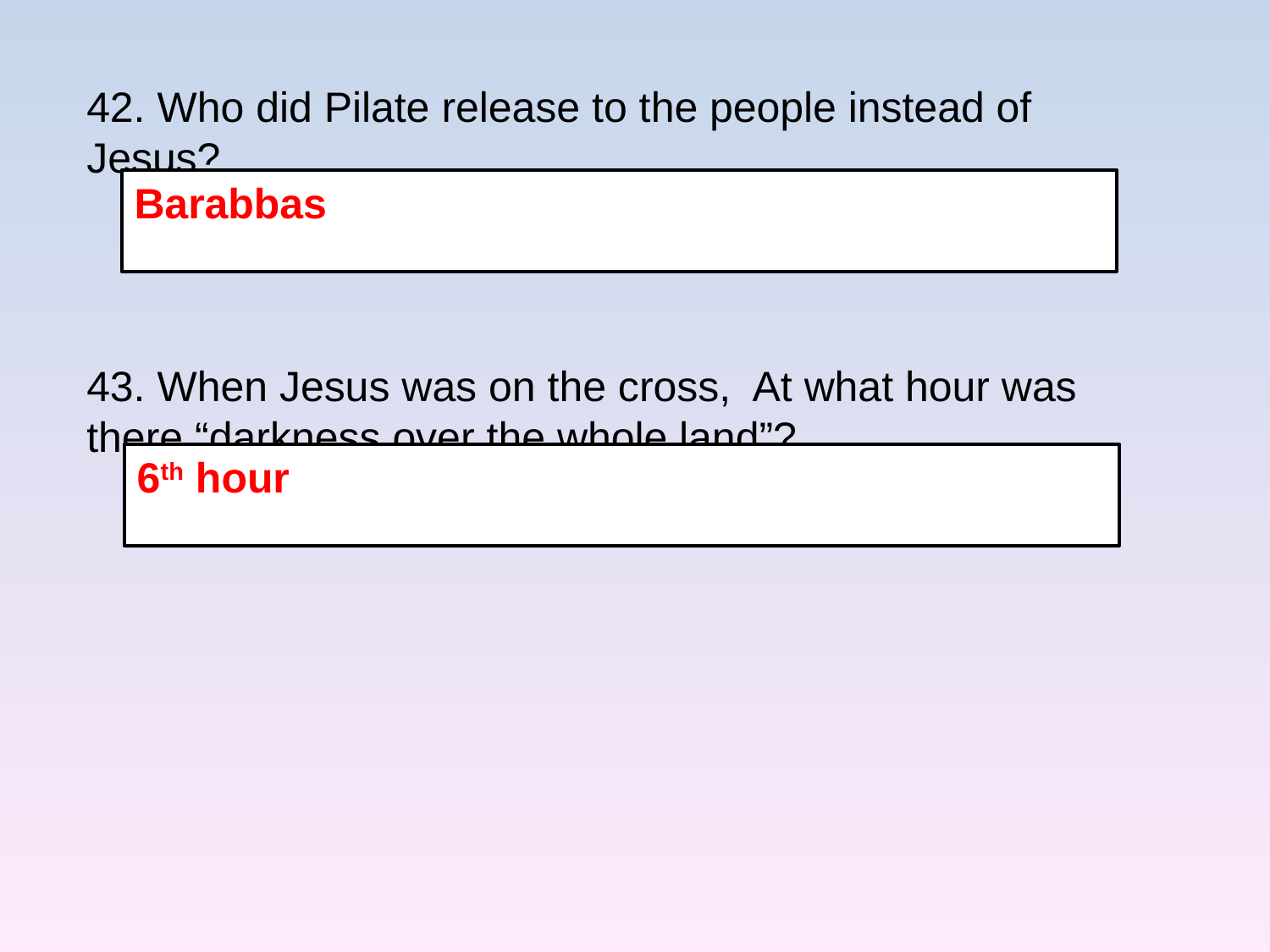

42. Who did Pilate release to the people instead of Jesus?

43. When Jesus was on the cross,  At what hour was there “darkness over the whole land”?

Barabbas

6th hour